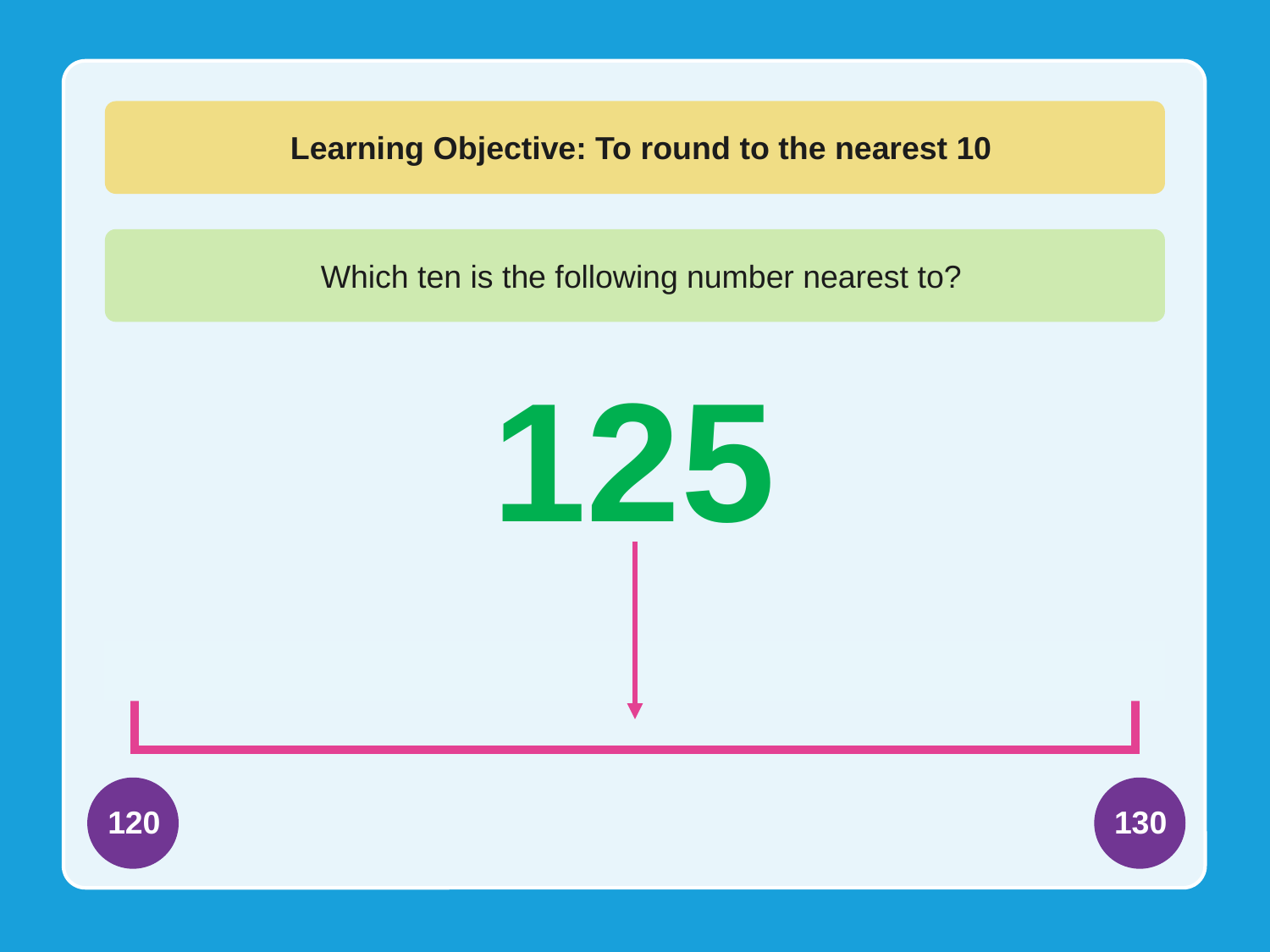

Learning Objective: To round to the nearest 10
Which ten is the following number nearest to?
125
120
130